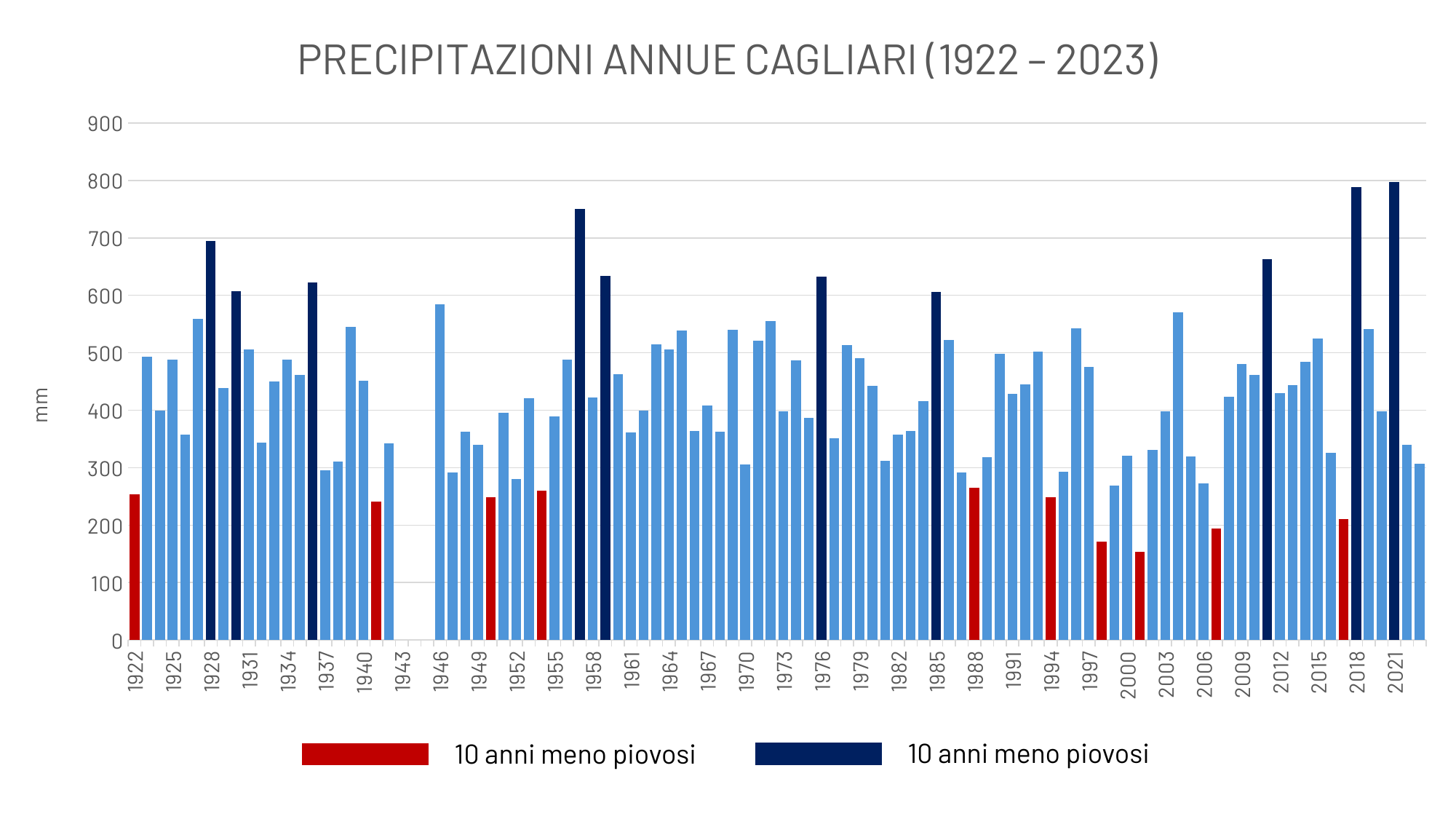

### Chart: PRECIPITAZIONI ANNUE CAGLIARI (1922 – 2023)

| Category | anno |
|---|---|
| 1922 | 254.1 |
| 1923 | 493.1 |
| 1924 | 399.8999999999999 |
| 1925 | 488.0 |
| 1926 | 356.90000000000003 |
| 1927 | 559.4 |
| 1928 | 694.8000000000001 |
| 1929 | 438.30000000000007 |
| 1930 | 606.5999999999999 |
| 1931 | 505.6 |
| 1932 | 343.40000000000003 |
| 1933 | 450.29999999999995 |
| 1934 | 487.5999999999999 |
| 1935 | 461.2000000000001 |
| 1936 | 622.8 |
| 1937 | 295.90000000000003 |
| 1938 | 310.0 |
| 1939 | 545.7 |
| 1940 | 451.70000000000005 |
| 1941 | 241.5 |
| 1942 | 341.70000000000005 |
| 1943 | None |
| 1944 | None |
| 1945 | None |
| 1946 | 584.5999999999999 |
| 1947 | 291.0 |
| 1948 | 362.5 |
| 1949 | 340.0 |
| 1950 | 248.90000000000003 |
| 1951 | 395.4 |
| 1952 | 280.80000000000007 |
| 1953 | 420.99999999999994 |
| 1954 | 259.3999999999999 |
| 1955 | 388.79999999999995 |
| 1956 | 487.4 |
| 1957 | 749.8000000000001 |
| 1958 | 422.20000000000005 |
| 1959 | 634.2 |
| 1960 | 462.79999999999995 |
| 1961 | 361.20000000000005 |
| 1962 | 399.59999999999997 |
| 1963 | 514.2 |
| 1964 | 505.5 |
| 1965 | 539.2 |
| 1966 | 364.2 |
| 1967 | 408.19999999999993 |
| 1968 | 362.2 |
| 1969 | 539.8 |
| 1970 | 305.2 |
| 1971 | 520.8 |
| 1972 | 554.8 |
| 1973 | 398.0 |
| 1974 | 487.0 |
| 1975 | 387.0 |
| 1976 | 632.3999999999999 |
| 1977 | 350.79999999999995 |
| 1978 | 514.0 |
| 1979 | 491.00000000000006 |
| 1980 | 442.0 |
| 1981 | 311.8 |
| 1982 | 358.00000000000006 |
| 1983 | 364.2 |
| 1984 | 416.0 |
| 1985 | 606.4 |
| 1986 | 522.2 |
| 1987 | 291.8 |
| 1988 | 265.0 |
| 1989 | 318.0 |
| 1990 | 498.19999999999993 |
| 1991 | 428.2 |
| 1992 | 445.20000000000005 |
| 1993 | 501.79999999999995 |
| 1994 | 248.0 |
| 1995 | 292.59999999999997 |
| 1996 | 542.2 |
| 1997 | 475.2 |
| 1998 | 171.2 |
| 1999 | 269.40000000000003 |
| 2000 | 320.2 |
| 2001 | 153.4 |
| 2002 | 330.59999999999997 |
| 2003 | 398.2 |
| 2004 | 570.0 |
| 2005 | 319.59999999999997 |
| 2006 | 272.99999999999994 |
| 2007 | 194.4 |
| 2008 | 423.20000000000005 |
| 2009 | 480.4 |
| 2010 | 461.0 |
| 2011 | 662.4000000000001 |
| 2012 | 430.2 |
| 2013 | 444.0 |
| 2014 | 484.0 |
| 2015 | 525.0 |
| 2016 | 326.1 |
| 2017 | 210.0 |
| 2018 | 788.0 |
| 2019 | 541.0 |
| 2020 | 398.0 |
| 2021 | 797.0 |
| 2022 | 339.8 |
| 2023 | 307.1 |
10 anni meno piovosi
10 anni meno piovosi